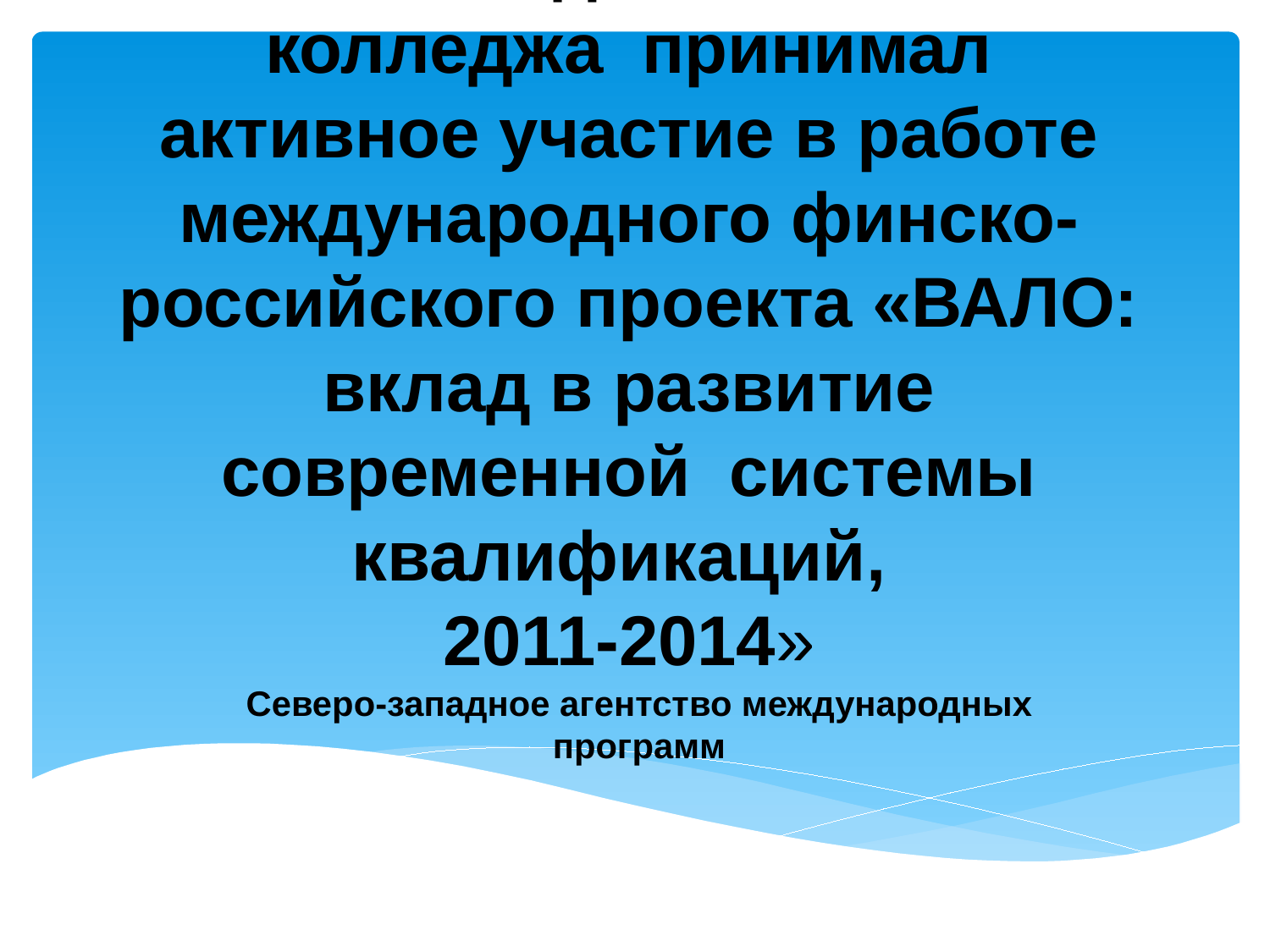

# С 2011 года коллектив колледжа  принимал активное участие в работе международного финско-российского проекта «ВАЛО: вклад в развитие современной  системы квалификаций, 2011-2014»

Северо-западное агентство международных программ